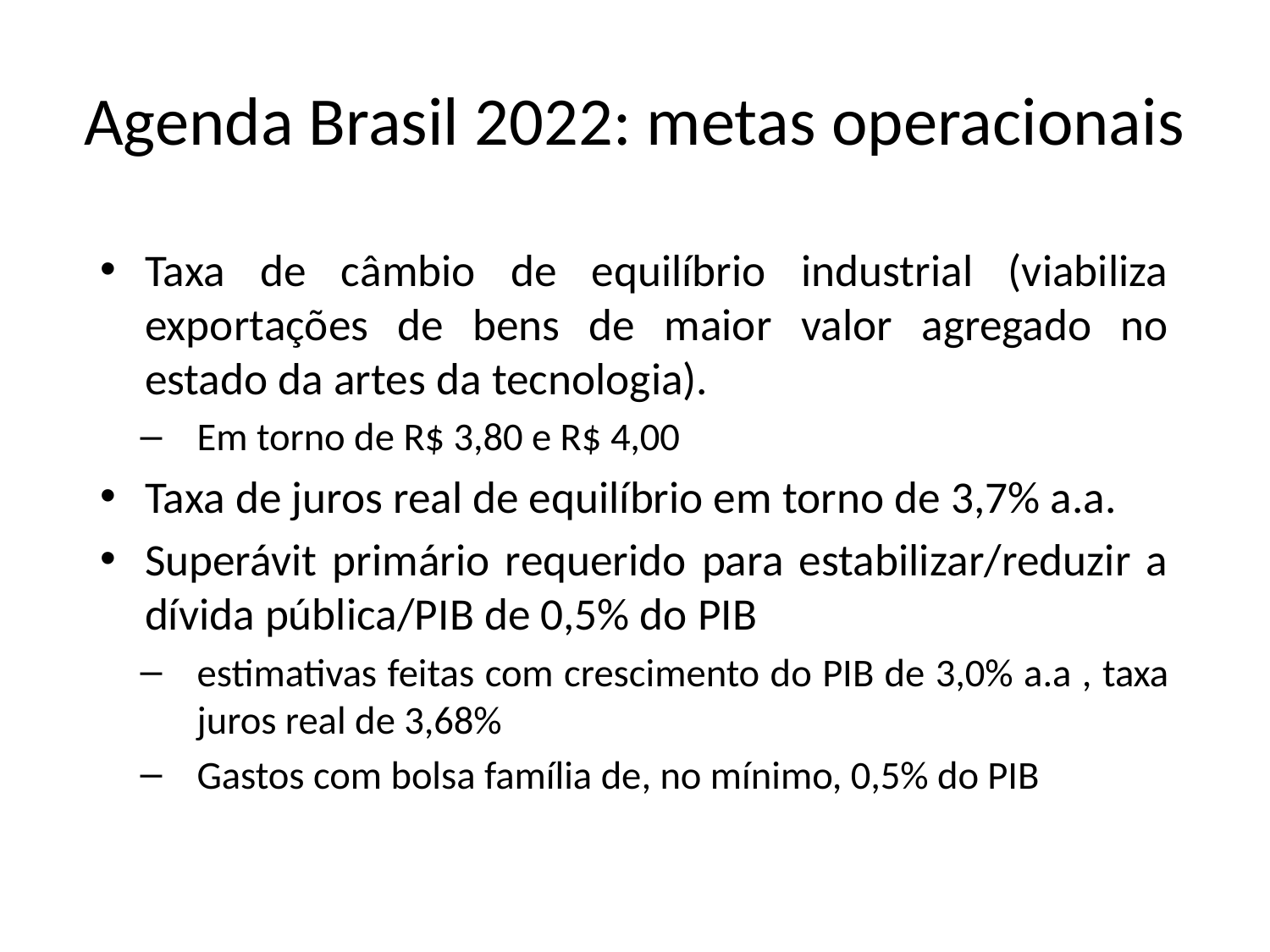

# Agenda Brasil 2022: metas operacionais
Taxa de câmbio de equilíbrio industrial (viabiliza exportações de bens de maior valor agregado no estado da artes da tecnologia).
Em torno de R$ 3,80 e R$ 4,00
Taxa de juros real de equilíbrio em torno de 3,7% a.a.
Superávit primário requerido para estabilizar/reduzir a dívida pública/PIB de 0,5% do PIB
estimativas feitas com crescimento do PIB de 3,0% a.a , taxa juros real de 3,68%
Gastos com bolsa família de, no mínimo, 0,5% do PIB